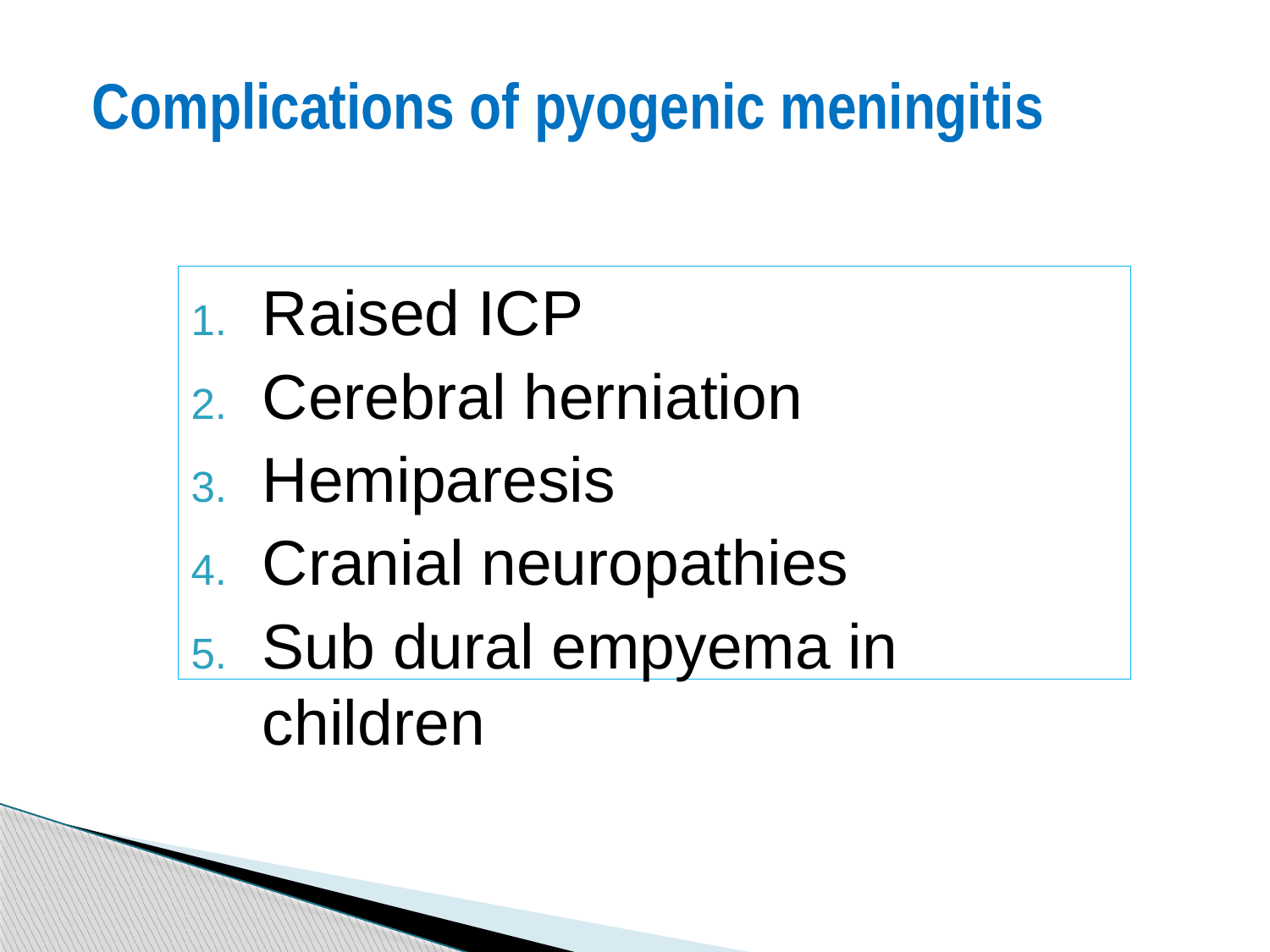

# Complications of pyogenic meningitis
Raised ICP
Cerebral herniation
Hemiparesis
Cranial neuropathies
Sub dural empyema in children